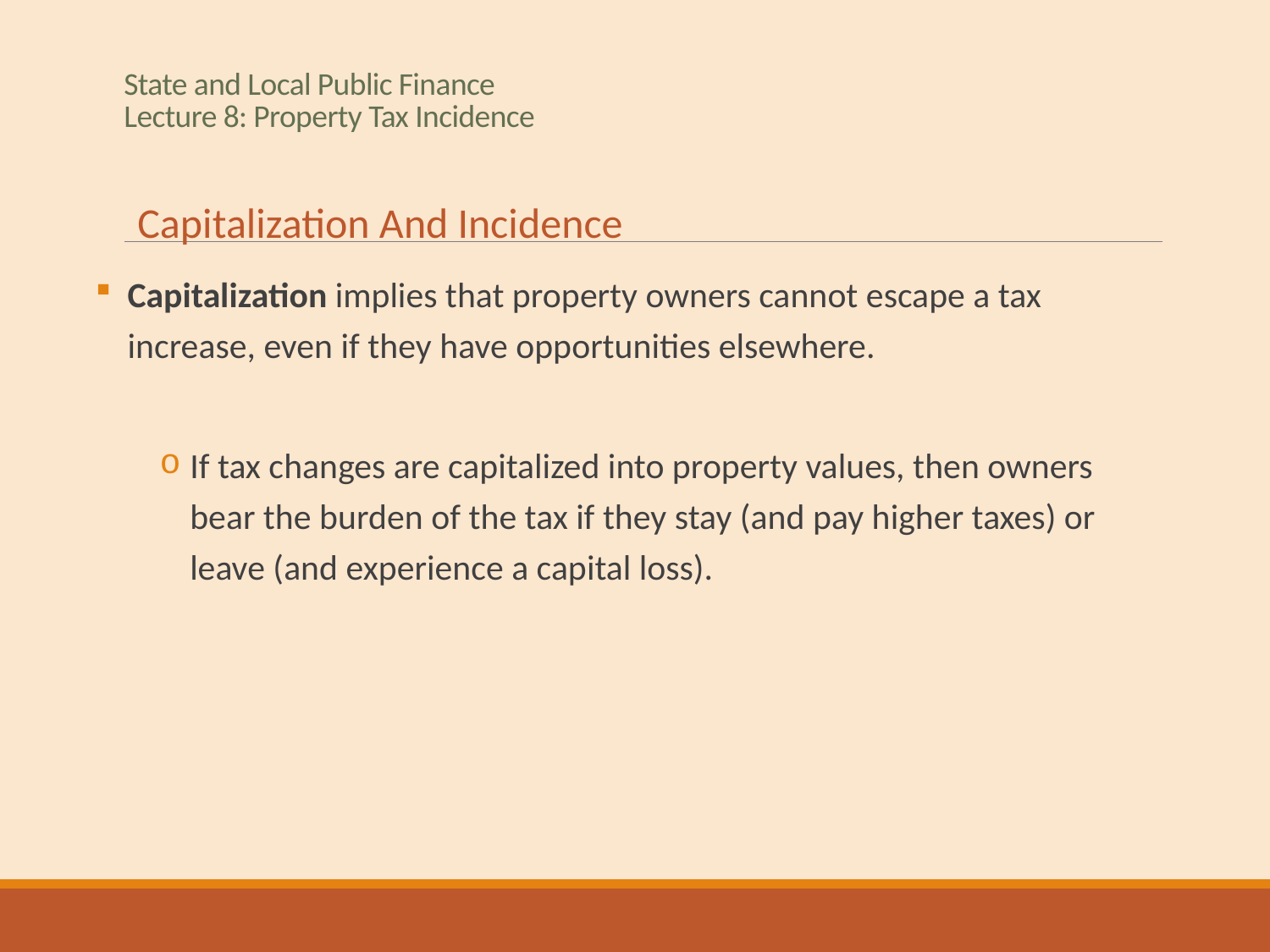

# State and Local Public Finance Lecture 8: Property Tax Incidence
Capitalization And Incidence

Capitalization implies that property owners cannot escape a tax increase, even if they have opportunities elsewhere.

If tax changes are capitalized into property values, then owners bear the burden of the tax if they stay (and pay higher taxes) or leave (and experience a capital loss).